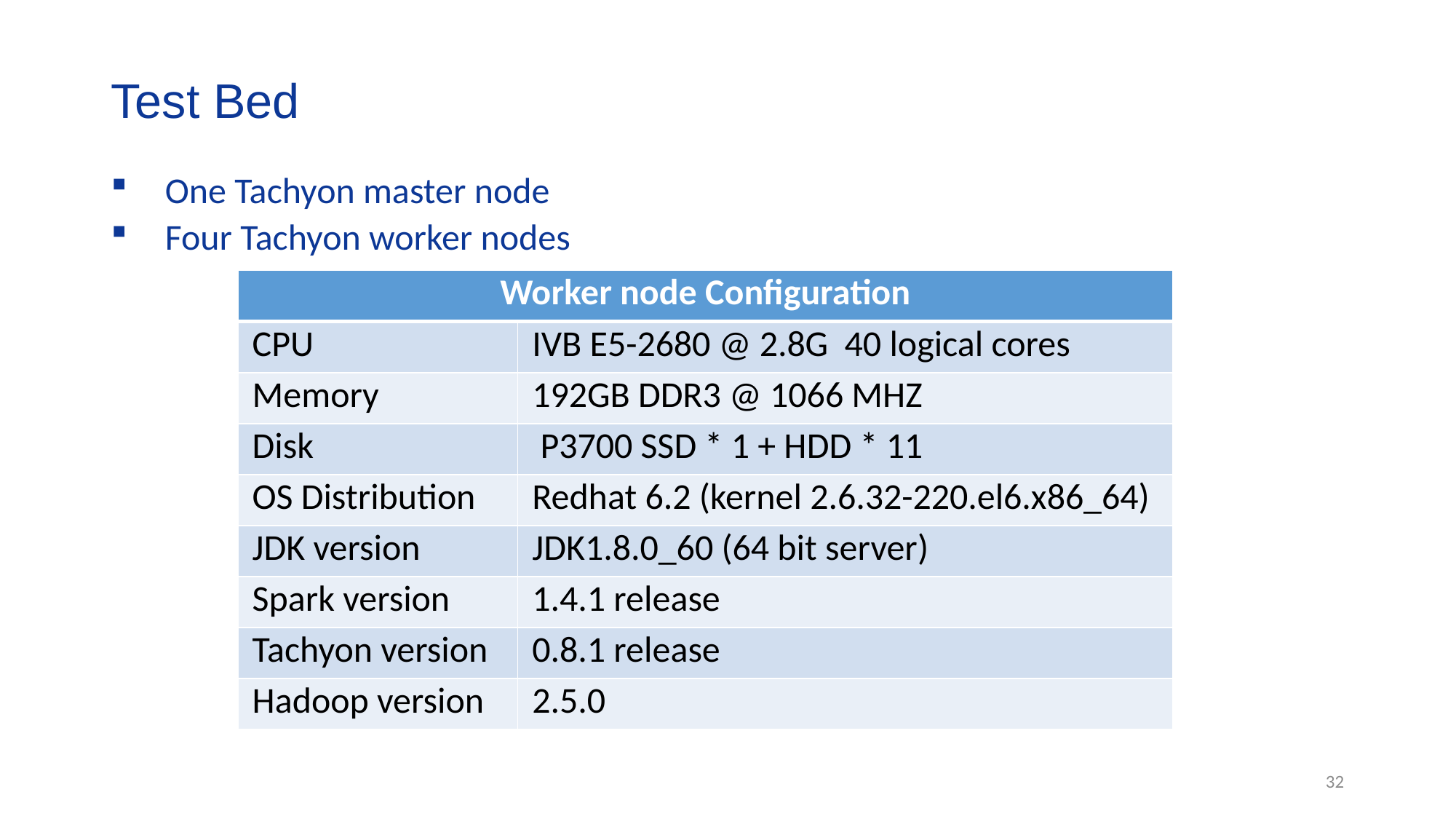

# Test Bed
One Tachyon master node
Four Tachyon worker nodes

| Worker node Configuration |  |
| --- | --- |
| CPU | IVB E5-2680 @ 2.8G 40 logical cores |
| Memory | 192GB DDR3 @ 1066 MHZ |
| Disk | P3700 SSD \* 1 + HDD \* 11 |
| OS Distribution | Redhat 6.2 (kernel 2.6.32-220.el6.x86\_64) |
| JDK version | JDK1.8.0\_60 (64 bit server) |
| Spark version | 1.4.1 release |
| Tachyon version | 0.8.1 release |
| Hadoop version | 2.5.0 |
32